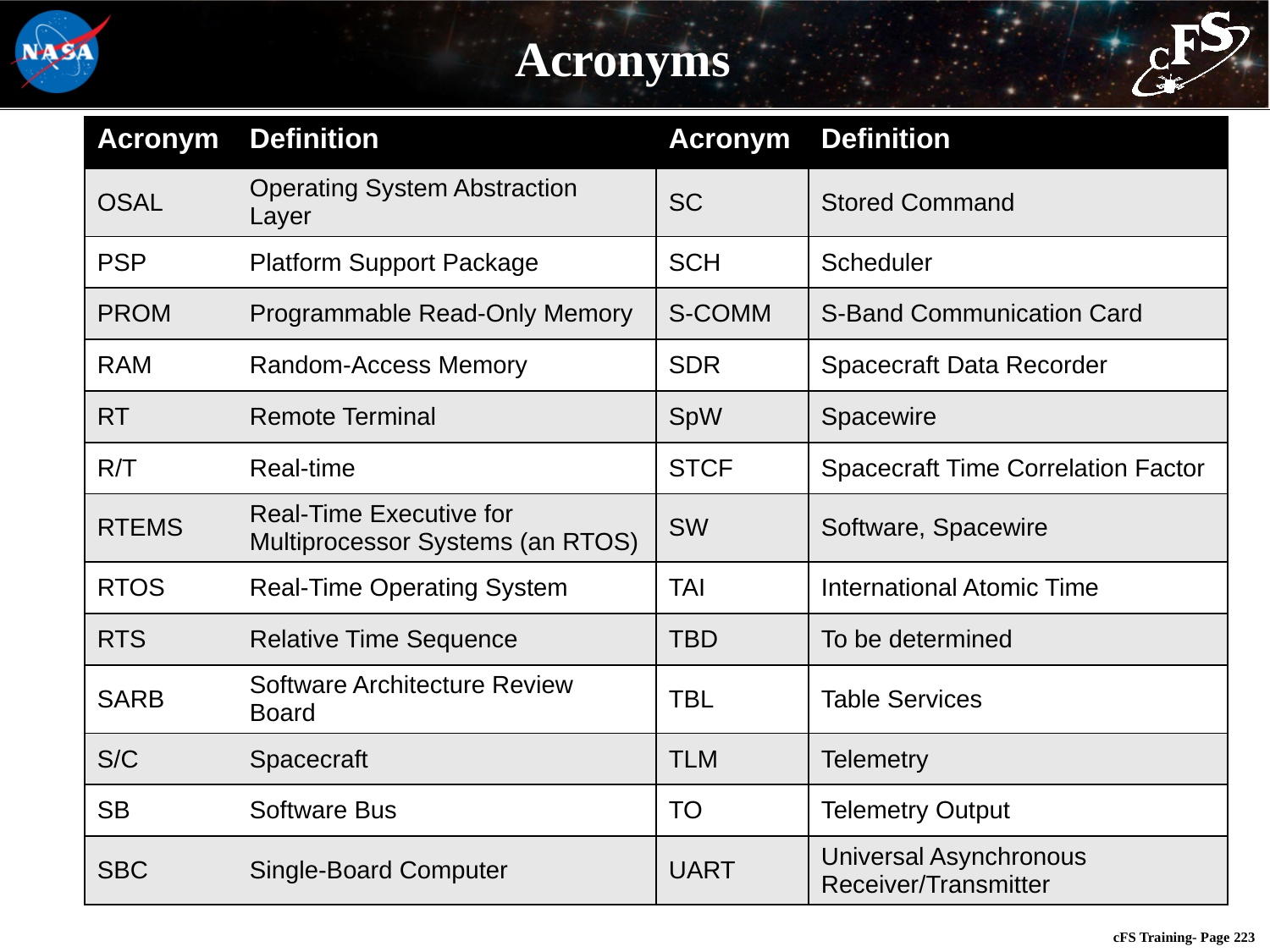

# Acronyms
| Acronym | Definition | Acronym | Definition |
| --- | --- | --- | --- |
| OSAL | Operating System Abstraction Layer | SC | Stored Command |
| PSP | Platform Support Package | SCH | Scheduler |
| PROM | Programmable Read-Only Memory | S-COMM | S-Band Communication Card |
| RAM | Random-Access Memory | SDR | Spacecraft Data Recorder |
| RT | Remote Terminal | SpW | Spacewire |
| R/T | Real-time | STCF | Spacecraft Time Correlation Factor |
| RTEMS | Real-Time Executive for Multiprocessor Systems (an RTOS) | SW | Software, Spacewire |
| RTOS | Real-Time Operating System | TAI | International Atomic Time |
| RTS | Relative Time Sequence | TBD | To be determined |
| SARB | Software Architecture Review Board | TBL | Table Services |
| S/C | Spacecraft | TLM | Telemetry |
| SB | Software Bus | TO | Telemetry Output |
| SBC | Single-Board Computer | UART | Universal Asynchronous Receiver/Transmitter |